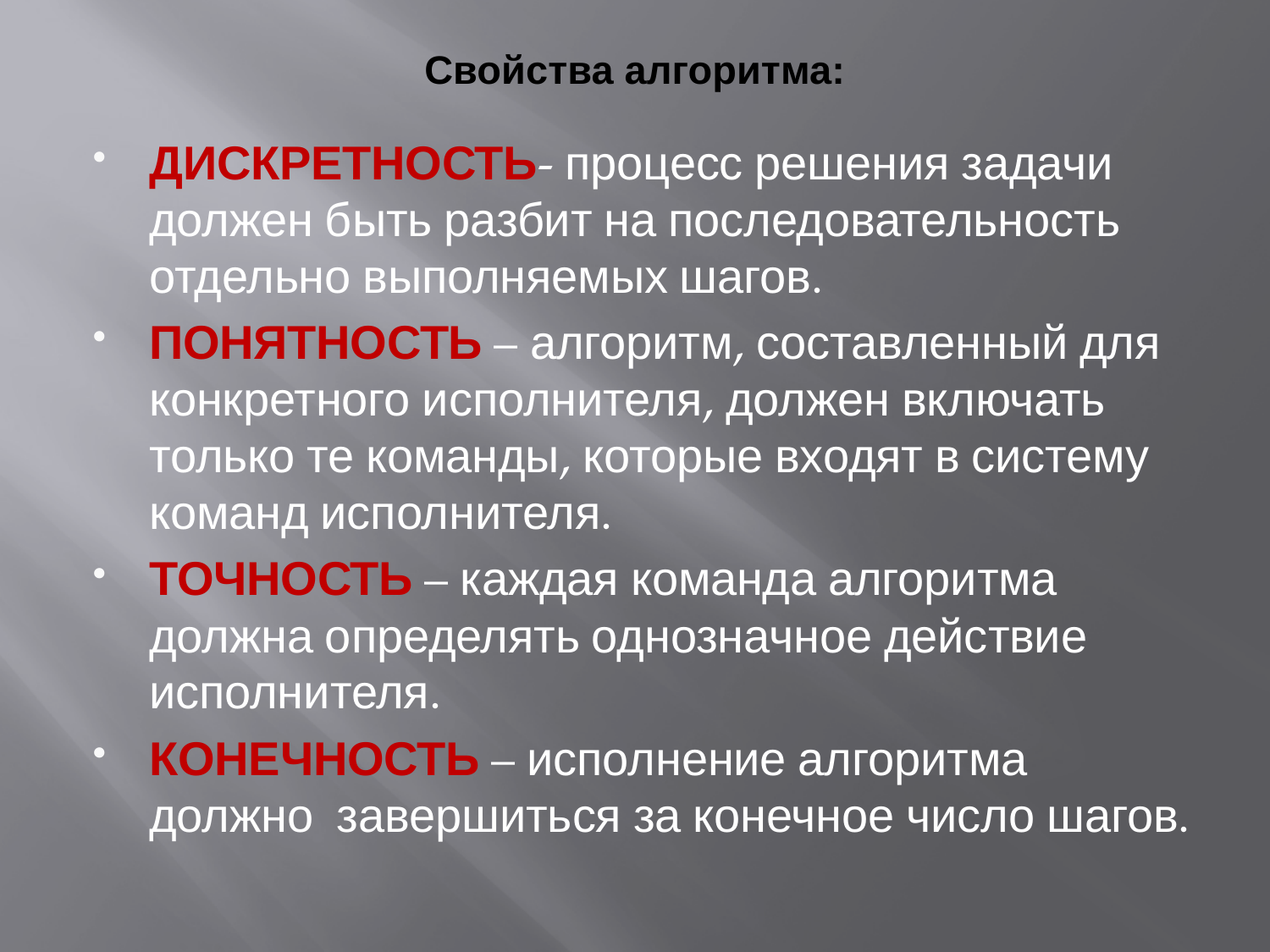

# Свойства алгоритма:
ДИСКРЕТНОСТЬ- процесс решения задачи должен быть разбит на последовательность отдельно выполняемых шагов.
ПОНЯТНОСТЬ – алгоритм, составленный для конкретного исполнителя, должен включать только те команды, которые входят в систему команд исполнителя.
ТОЧНОСТЬ – каждая команда алгоритма должна определять однозначное действие исполнителя.
КОНЕЧНОСТЬ – исполнение алгоритма должно  завершиться за конечное число шагов.